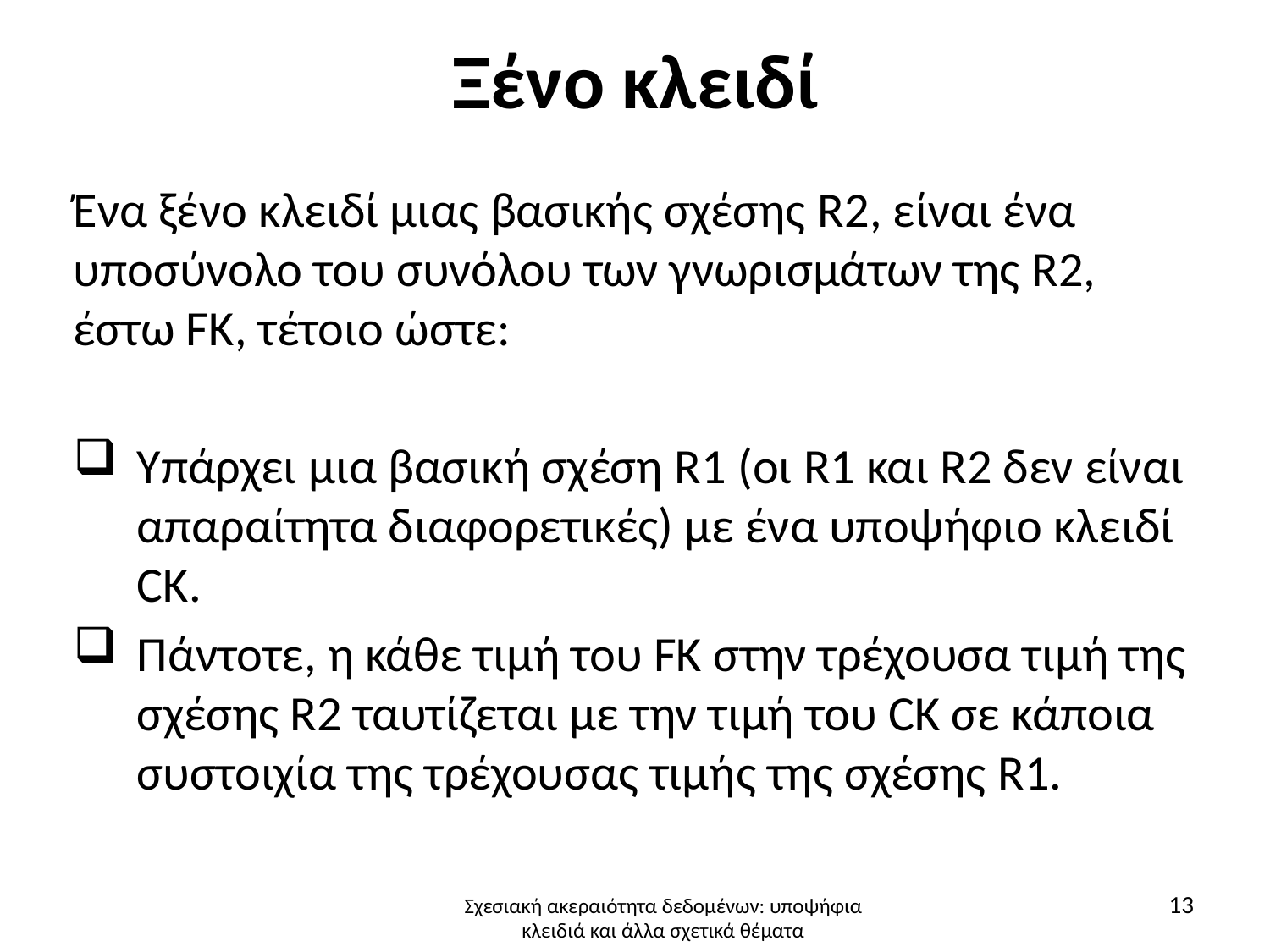

# Ξένο κλειδί
Ένα ξένο κλειδί μιας βασικής σχέσης R2, είναι ένα υποσύνολο του συνόλου των γνωρισμάτων της R2, έστω FK, τέτοιο ώστε:

Υπάρχει μια βασική σχέση R1 (οι R1 και R2 δεν είναι απαραίτητα διαφορετικές) με ένα υποψήφιο κλειδί CK.
Πάντοτε, η κάθε τιμή του FK στην τρέχουσα τιμή της σχέσης R2 ταυτίζεται με την τιμή του CK σε κάποια συστοιχία της τρέχουσας τιμής της σχέσης R1.
13
Σχεσιακή ακεραιότητα δεδομένων: υποψήφια κλειδιά και άλλα σχετικά θέματα